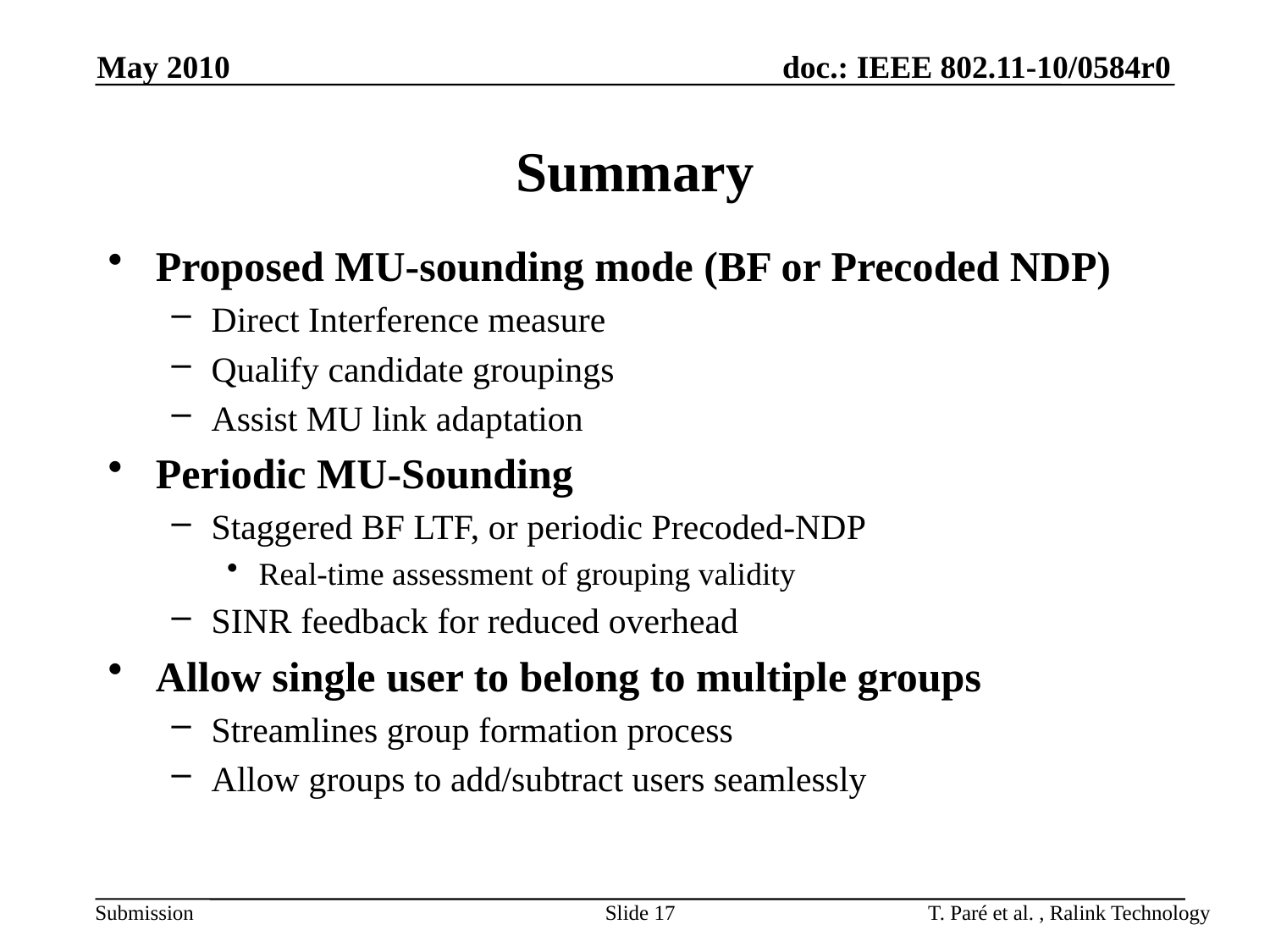

May 2010
# Summary
Proposed MU-sounding mode (BF or Precoded NDP)
Direct Interference measure
Qualify candidate groupings
Assist MU link adaptation
Periodic MU-Sounding
Staggered BF LTF, or periodic Precoded-NDP
Real-time assessment of grouping validity
SINR feedback for reduced overhead
Allow single user to belong to multiple groups
Streamlines group formation process
Allow groups to add/subtract users seamlessly
Slide 17
T. Paré et al. , Ralink Technology